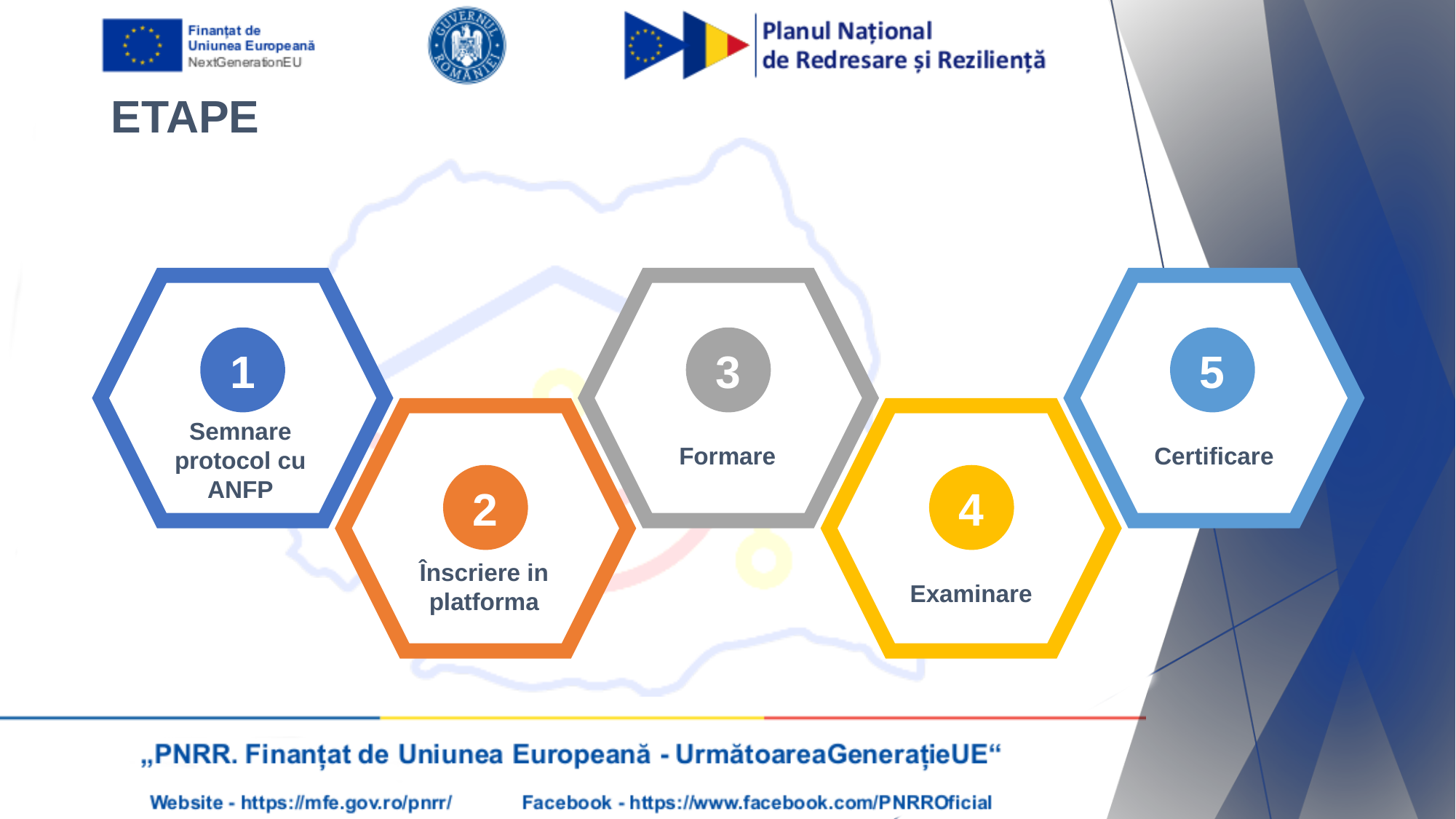

ETAPE

1
3
5

Semnare protocol cu ANFP
Formare
Certificare

2
4
Înscriere in platforma
Examinare